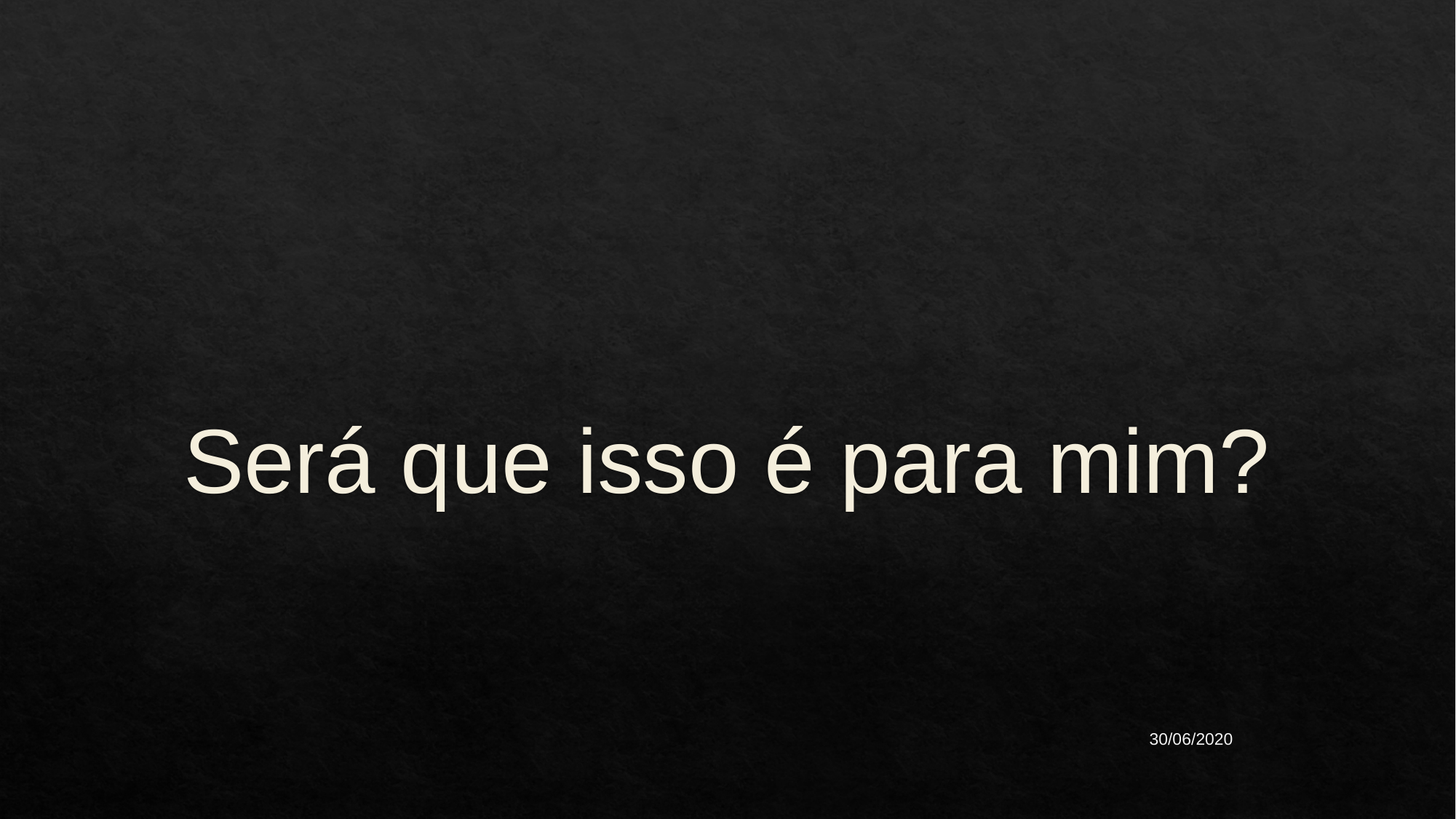

# Será que isso é para mim?
30/06/2020